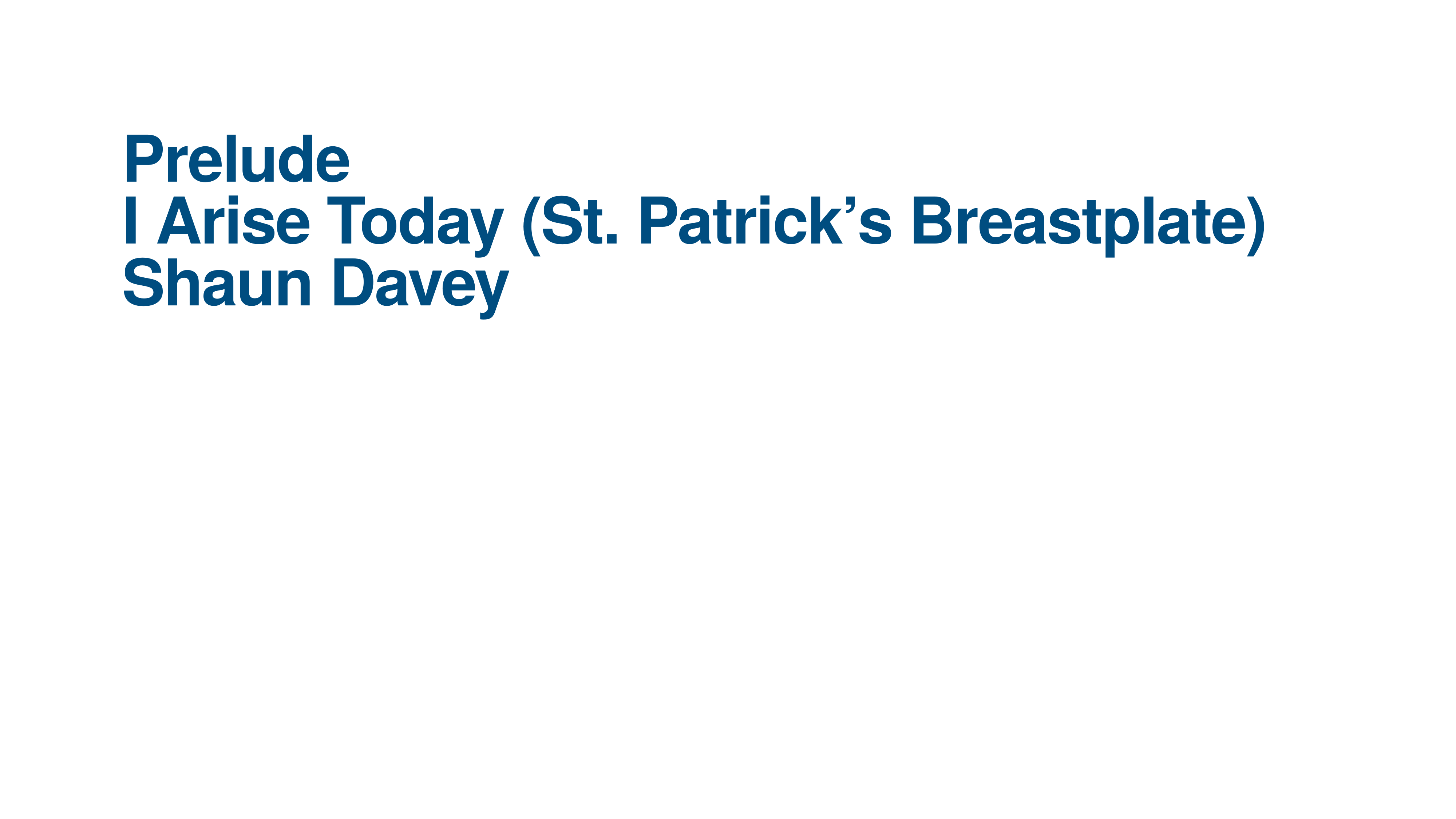

# Prelude
I Arise Today (St. Patrick’s Breastplate)
Shaun Davey